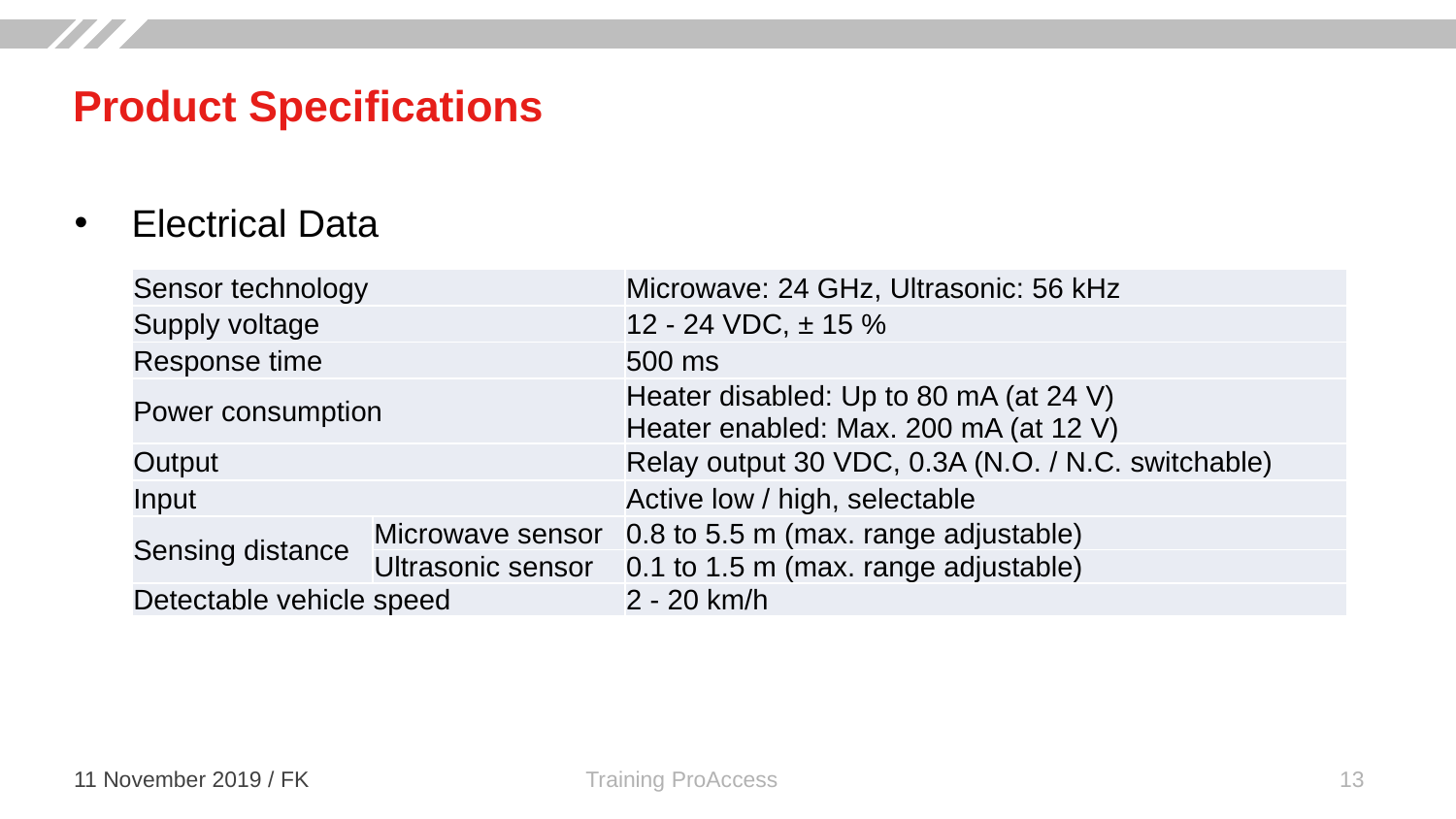

# Product Specifications
Electrical Data
| Sensor technology |  | Microwave: 24 GHz, Ultrasonic: 56 kHz |
| --- | --- | --- |
| Supply voltage |  | 12 - 24 VDC, ± 15 % |
| Response time |  | 500 ms |
| Power consumption |  | Heater disabled: Up to 80 mA (at 24 V) Heater enabled: Max. 200 mA (at 12 V) |
| Output |  | Relay output 30 VDC, 0.3A (N.O. / N.C. switchable) |
| Input |  | Active low / high, selectable |
| Sensing distance | Microwave sensor | 0.8 to 5.5 m (max. range adjustable) |
|  | Ultrasonic sensor | 0.1 to 1.5 m (max. range adjustable) |
| Detectable vehicle speed |  | 2 - 20 km/h |
Training ProAccess
11 November 2019 / FK
13